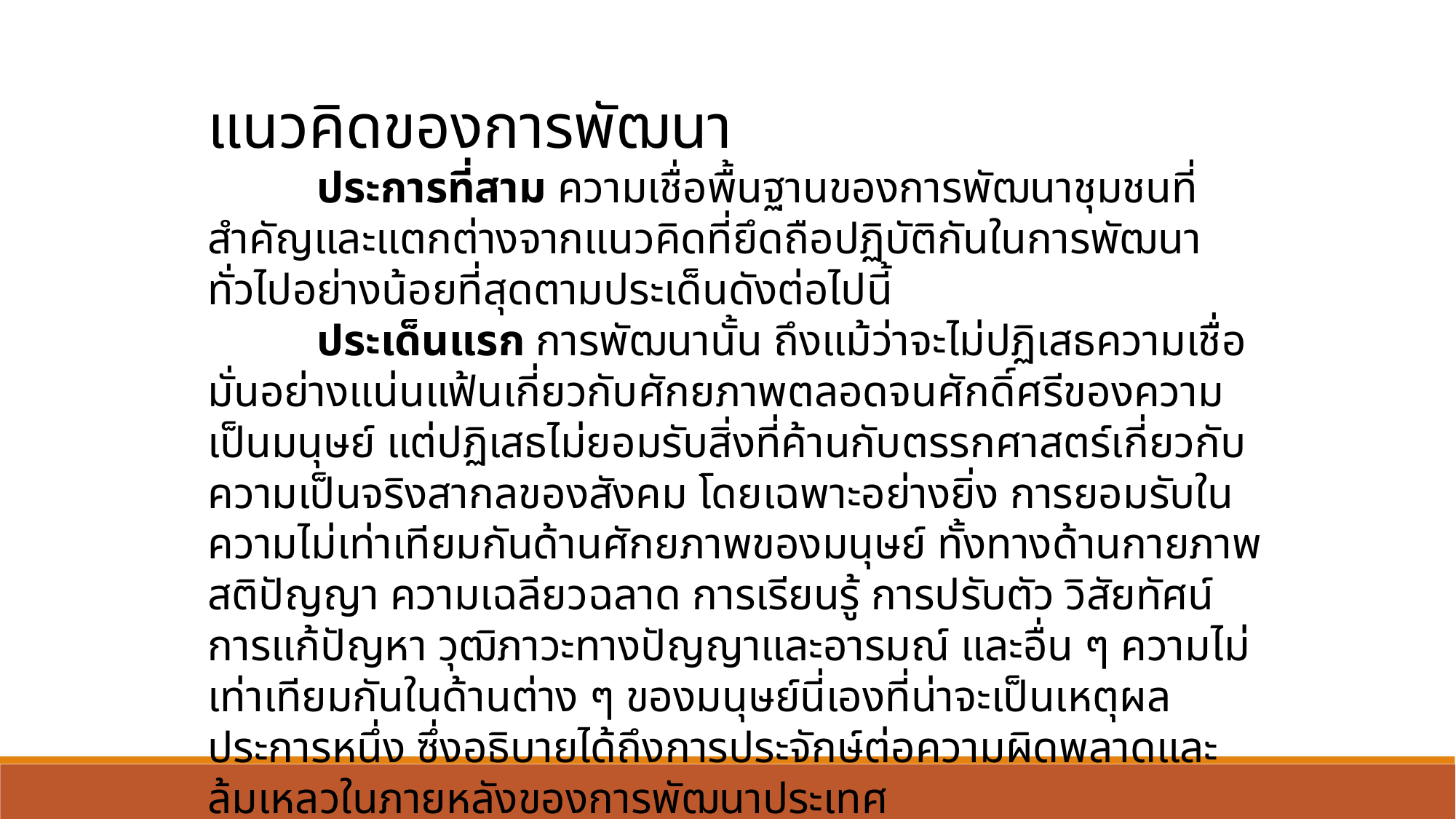

แนวคิดของการพัฒนา
	ประการที่สาม ความเชื่อพื้นฐานของการพัฒนาชุมชนที่สำคัญและแตกต่างจากแนวคิดที่ยึดถือปฏิบัติกันในการพัฒนาทั่วไปอย่างน้อยที่สุดตามประเด็นดังต่อไปนี้
	ประเด็นแรก การพัฒนานั้น ถึงแม้ว่าจะไม่ปฏิเสธความเชื่อมั่นอย่างแน่นแฟ้นเกี่ยวกับศักยภาพตลอดจนศักดิ์ศรีของความเป็นมนุษย์ แต่ปฏิเสธไม่ยอมรับสิ่งที่ค้านกับตรรกศาสตร์เกี่ยวกับความเป็นจริงสากลของสังคม โดยเฉพาะอย่างยิ่ง การยอมรับในความไม่เท่าเทียมกันด้านศักยภาพของมนุษย์ ทั้งทางด้านกายภาพ สติปัญญา ความเฉลียวฉลาด การเรียนรู้ การปรับตัว วิสัยทัศน์ การแก้ปัญหา วุฒิภาวะทางปัญญาและอารมณ์ และอื่น ๆ ความไม่เท่าเทียมกันในด้านต่าง ๆ ของมนุษย์นี่เองที่น่าจะเป็นเหตุผลประการหนึ่ง ซึ่งอธิบายได้ถึงการประจักษ์ต่อความผิดพลาดและล้มเหลวในภายหลังของการพัฒนาประเทศ